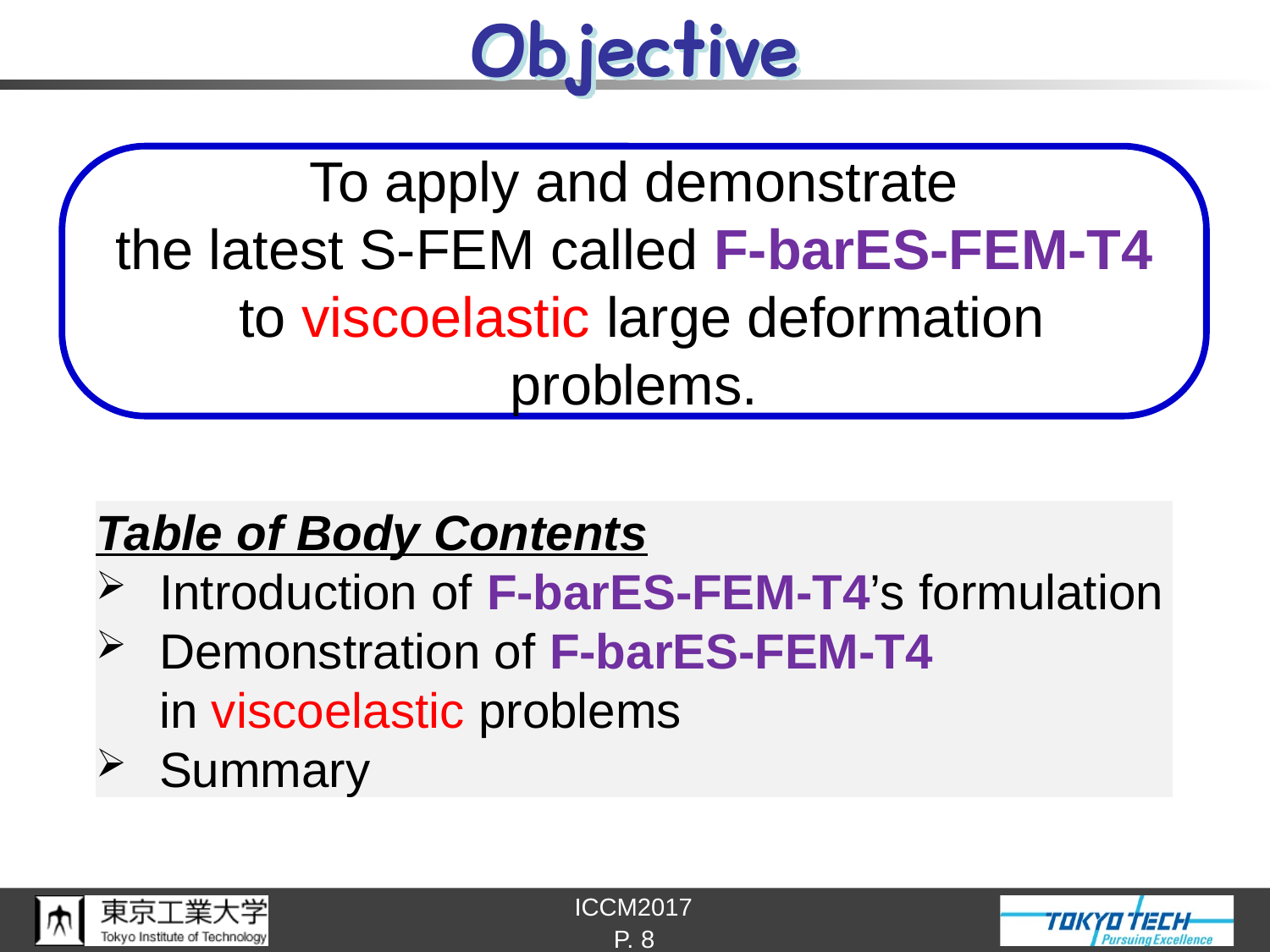

# Objective
To apply and demonstrate
the latest S-FEM called F-barES-FEM-T4
 to viscoelastic large deformation problems.
Table of Body Contents
Introduction of F-barES-FEM-T4’s formulation
Demonstration of F-barES-FEM-T4
in viscoelastic problems
Summary
P. 8